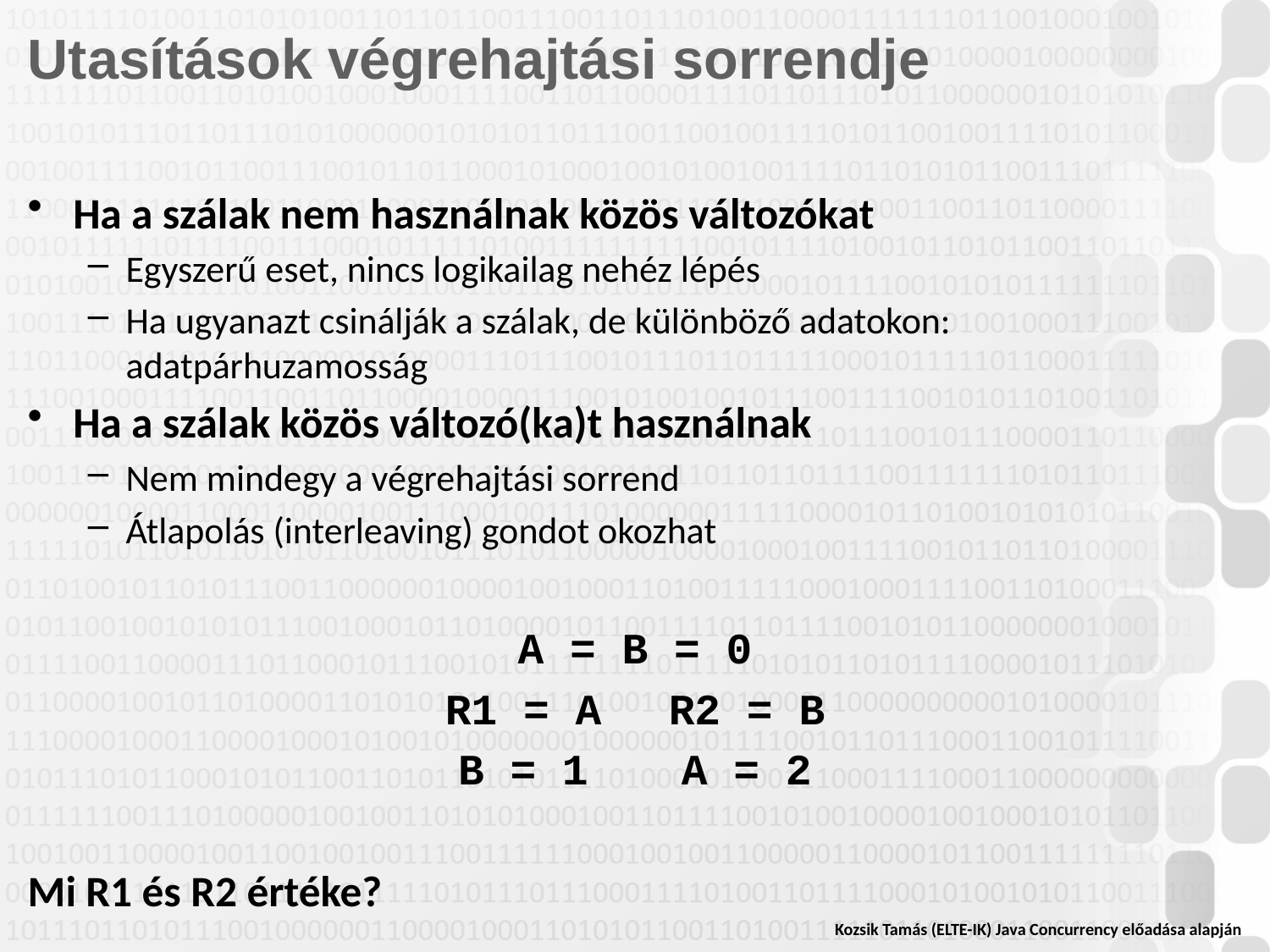

# Utasítások végrehajtási sorrendje
Ha a szálak nem használnak közös változókat
Egyszerű eset, nincs logikailag nehéz lépés
Ha ugyanazt csinálják a szálak, de különböző adatokon: adatpárhuzamosság
Ha a szálak közös változó(ka)t használnak
Nem mindegy a végrehajtási sorrend
Átlapolás (interleaving) gondot okozhat

A = B = 0
R1 = A				R2 = B
B = 1				A = 2

Mi R1 és R2 értéke?
Kozsik Tamás (ELTE-IK) Java Concurrency előadása alapján